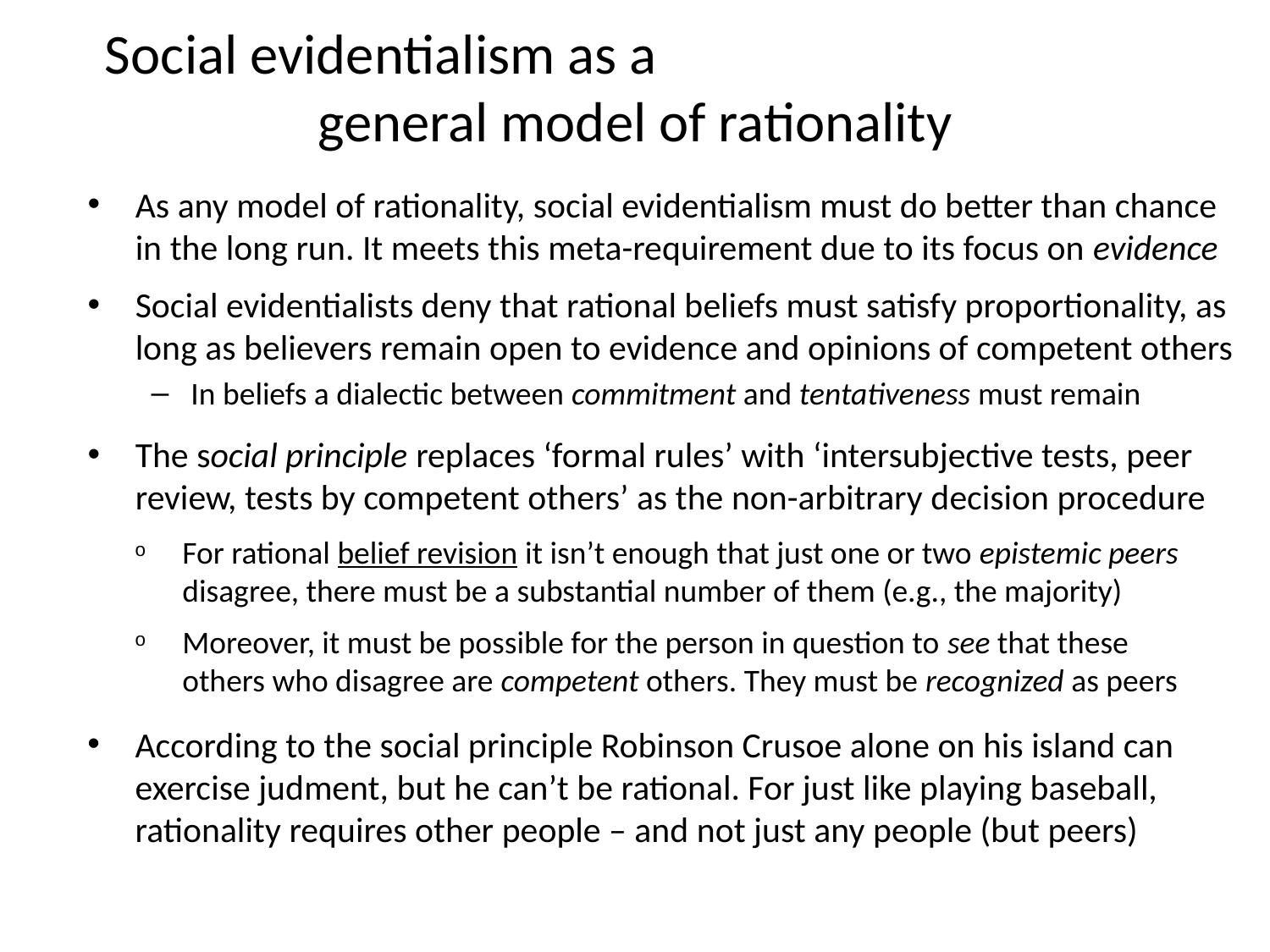

# Social evidentialism as a                                         general model of rationality

As any model of rationality, social evidentialism must do better than chance in the long run. It meets this meta-requirement due to its focus on evidence
Social evidentialists deny that rational beliefs must satisfy proportionality, as long as believers remain open to evidence and opinions of competent others
In beliefs a dialectic between commitment and tentativeness must remain

The social principle replaces ‘formal rules’ with ‘intersubjective tests, peer review, tests by competent others’ as the non-arbitrary decision procedure
For rational belief revision it isn’t enough that just one or two epistemic peers      disagree, there must be a substantial number of them (e.g., the majority)
Moreover, it must be possible for the person in question to see that these      others who disagree are competent others. They must be recognized as peers
According to the social principle Robinson Crusoe alone on his island can exercise judment, but he can’t be rational. For just like playing baseball,    rationality requires other people – and not just any people (but peers)